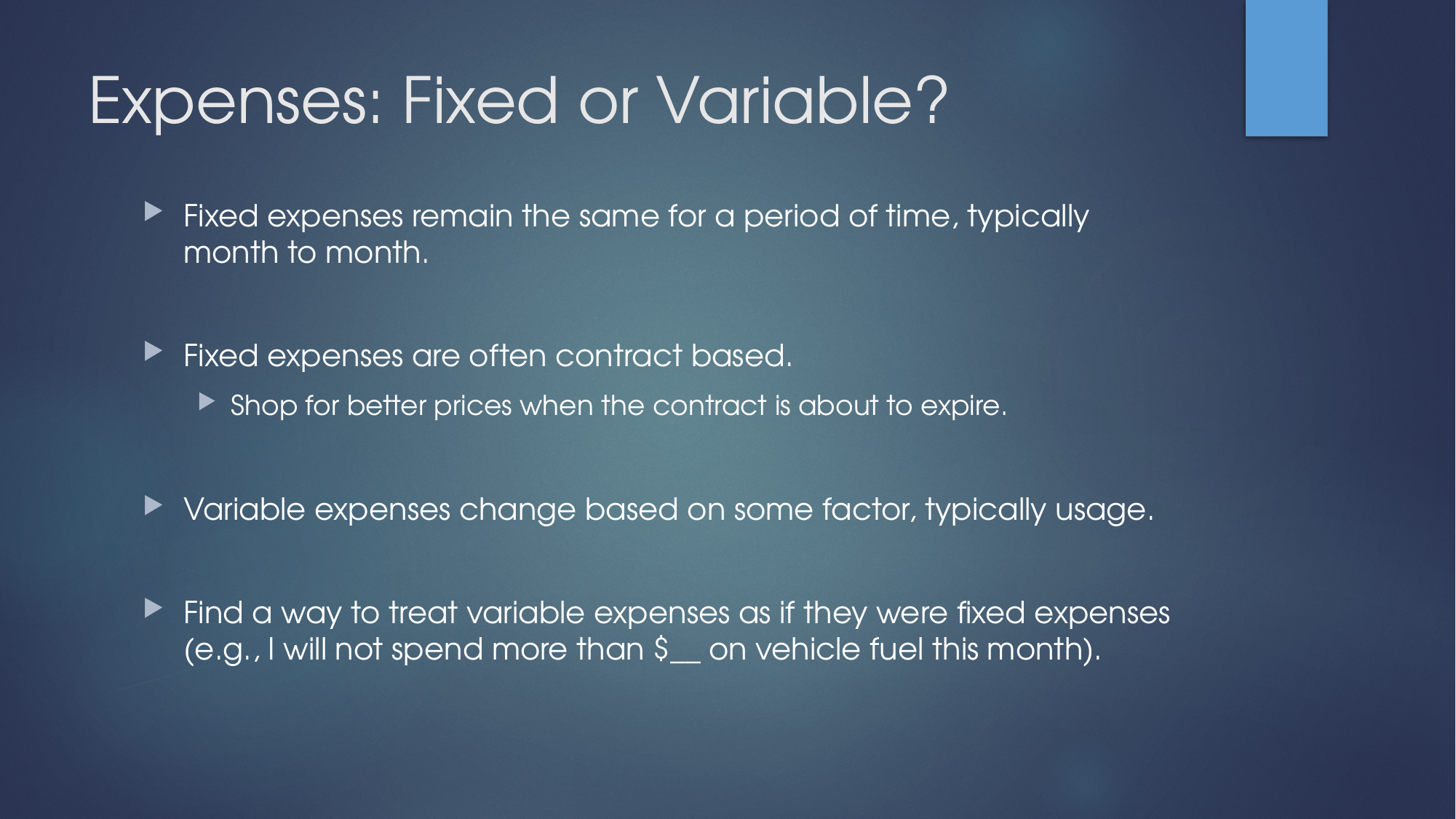

# Expenses: Fixed or Variable?
Fixed expenses remain the same for a period of time, typically month to month.

Fixed expenses are often contract based.
Shop for better prices when the contract is about to expire.

Variable expenses change based on some factor, typically usage.

Find a way to treat variable expenses as if they were fixed expenses (e.g., I will not spend more than $__ on vehicle fuel this month).